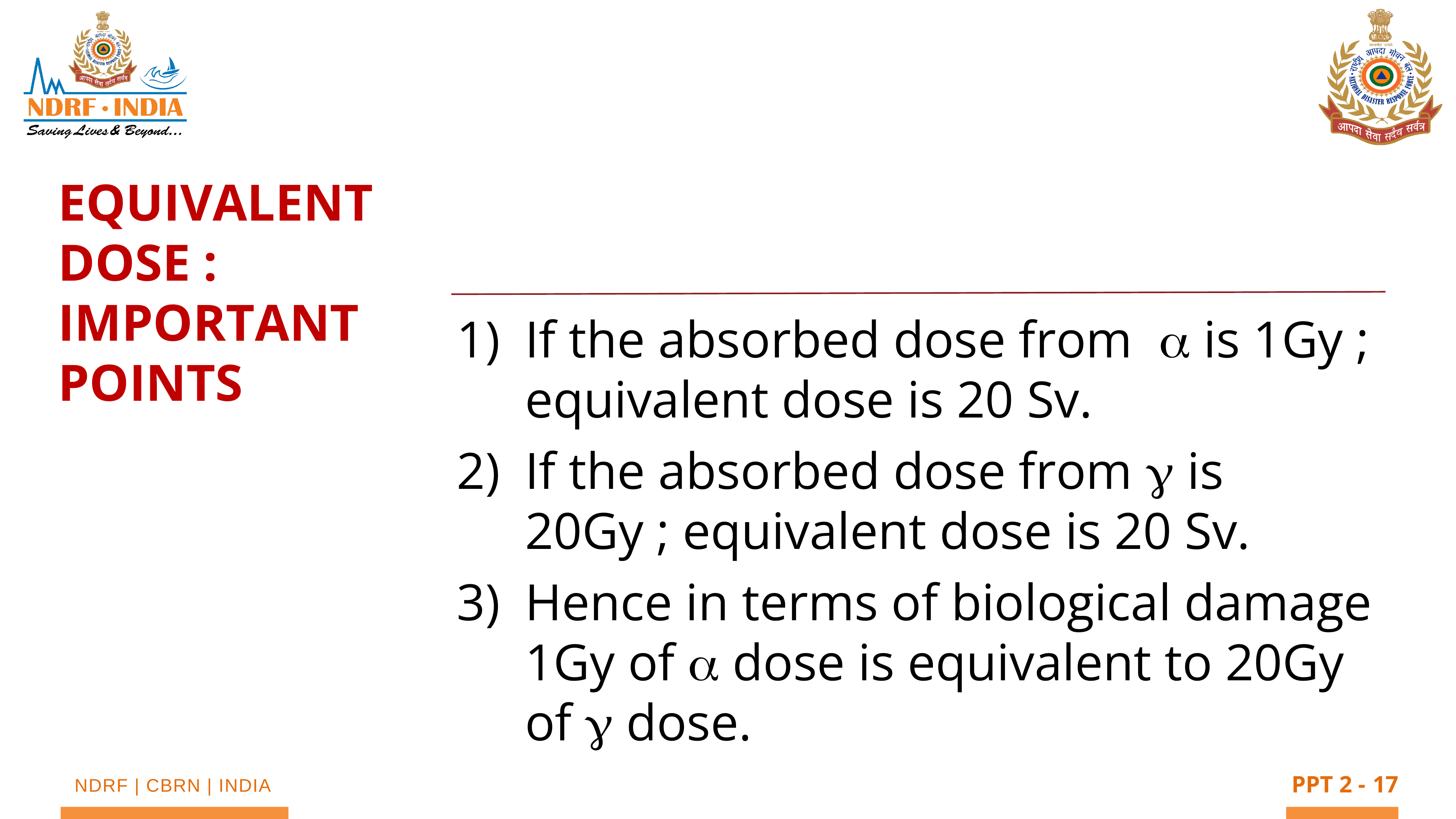

EQUIVALENT DOSE : IMPORTANT POINTS
If the absorbed dose from  α is 1Gy ; equivalent dose is 20 Sv.
If the absorbed dose from γ is 20Gy ; equivalent dose is 20 Sv.
Hence in terms of biological damage 1Gy of α dose is equivalent to 20Gy of γ dose.